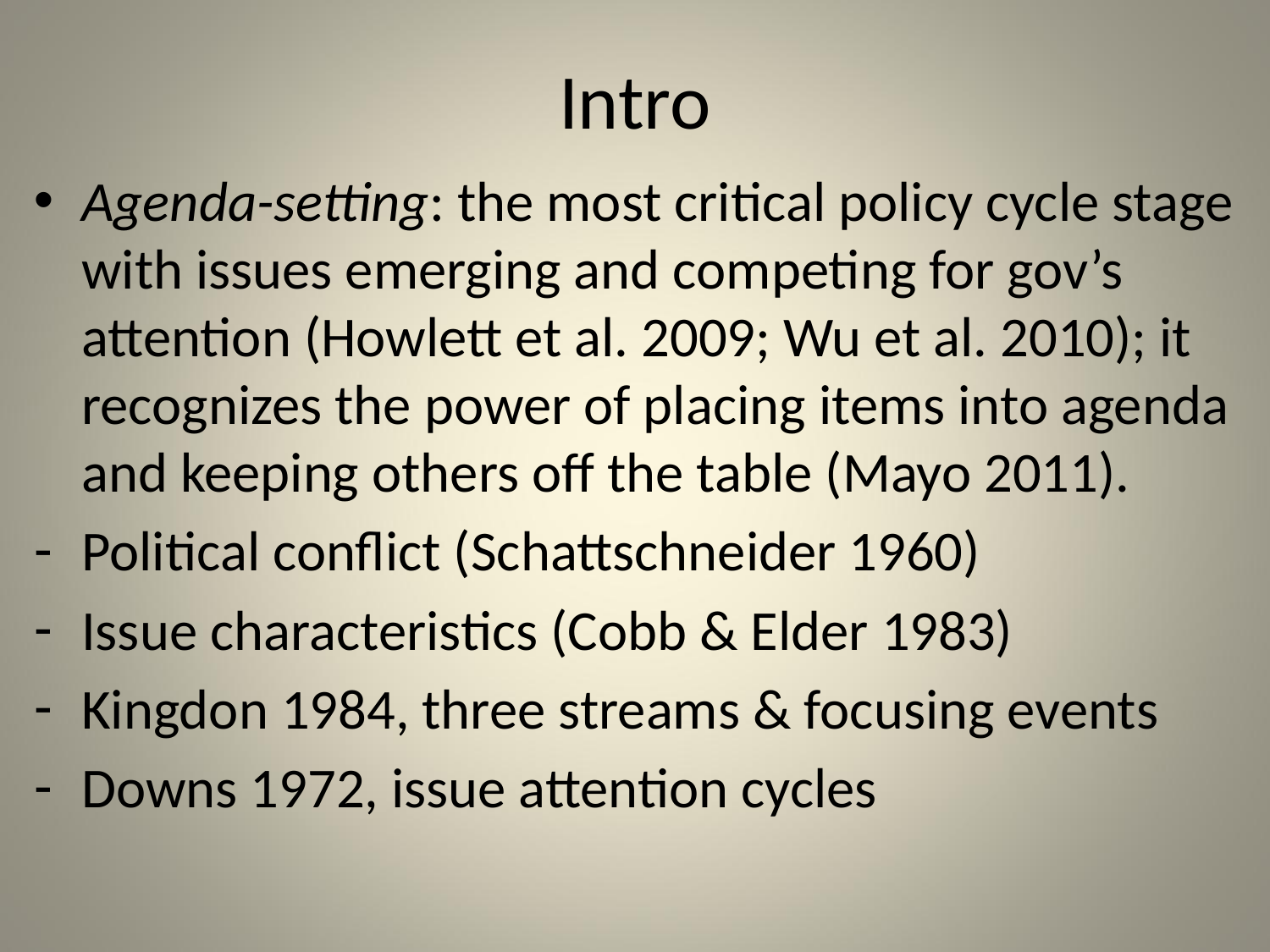

# Intro
Agenda-setting: the most critical policy cycle stage with issues emerging and competing for gov’s attention (Howlett et al. 2009; Wu et al. 2010); it recognizes the power of placing items into agenda and keeping others off the table (Mayo 2011).
Political conflict (Schattschneider 1960)
Issue characteristics (Cobb & Elder 1983)
Kingdon 1984, three streams & focusing events
Downs 1972, issue attention cycles